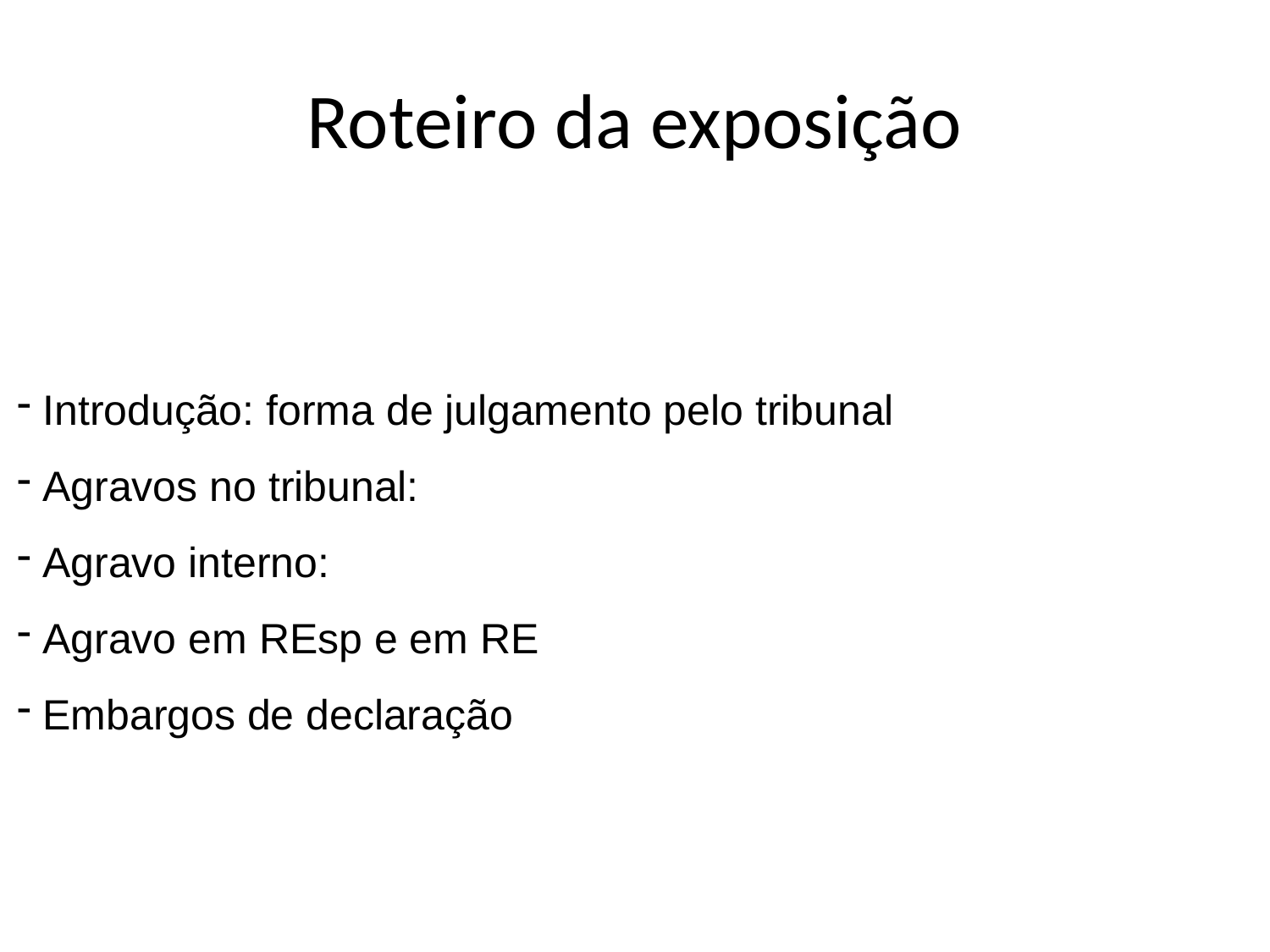

# Roteiro da exposição
 Introdução: forma de julgamento pelo tribunal
 Agravos no tribunal:
 Agravo interno:
 Agravo em REsp e em RE
 Embargos de declaração